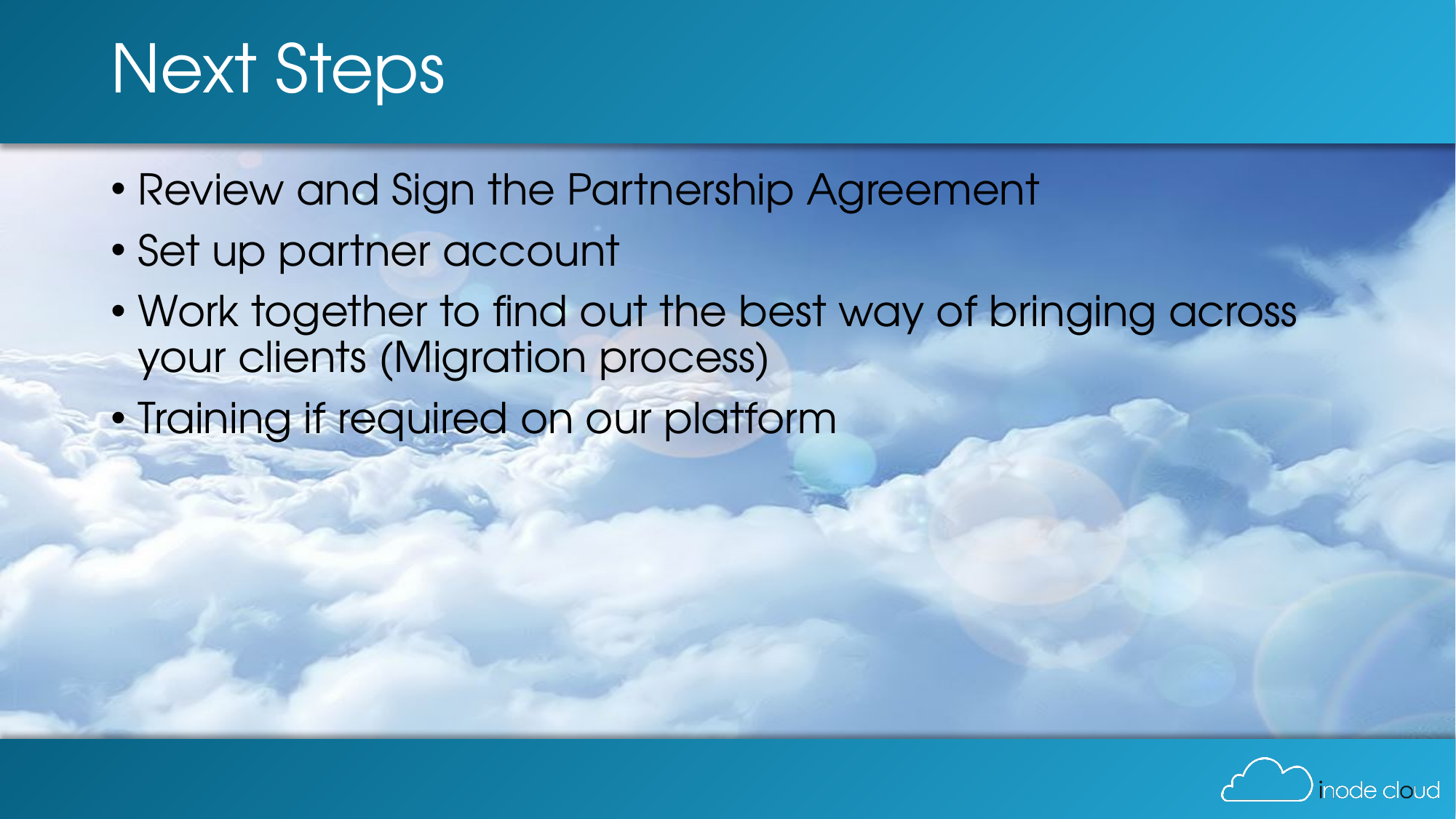

# Next Steps
Review and Sign the Partnership Agreement
Set up partner account
Work together to find out the best way of bringing across your clients (Migration process)
Training if required on our platform